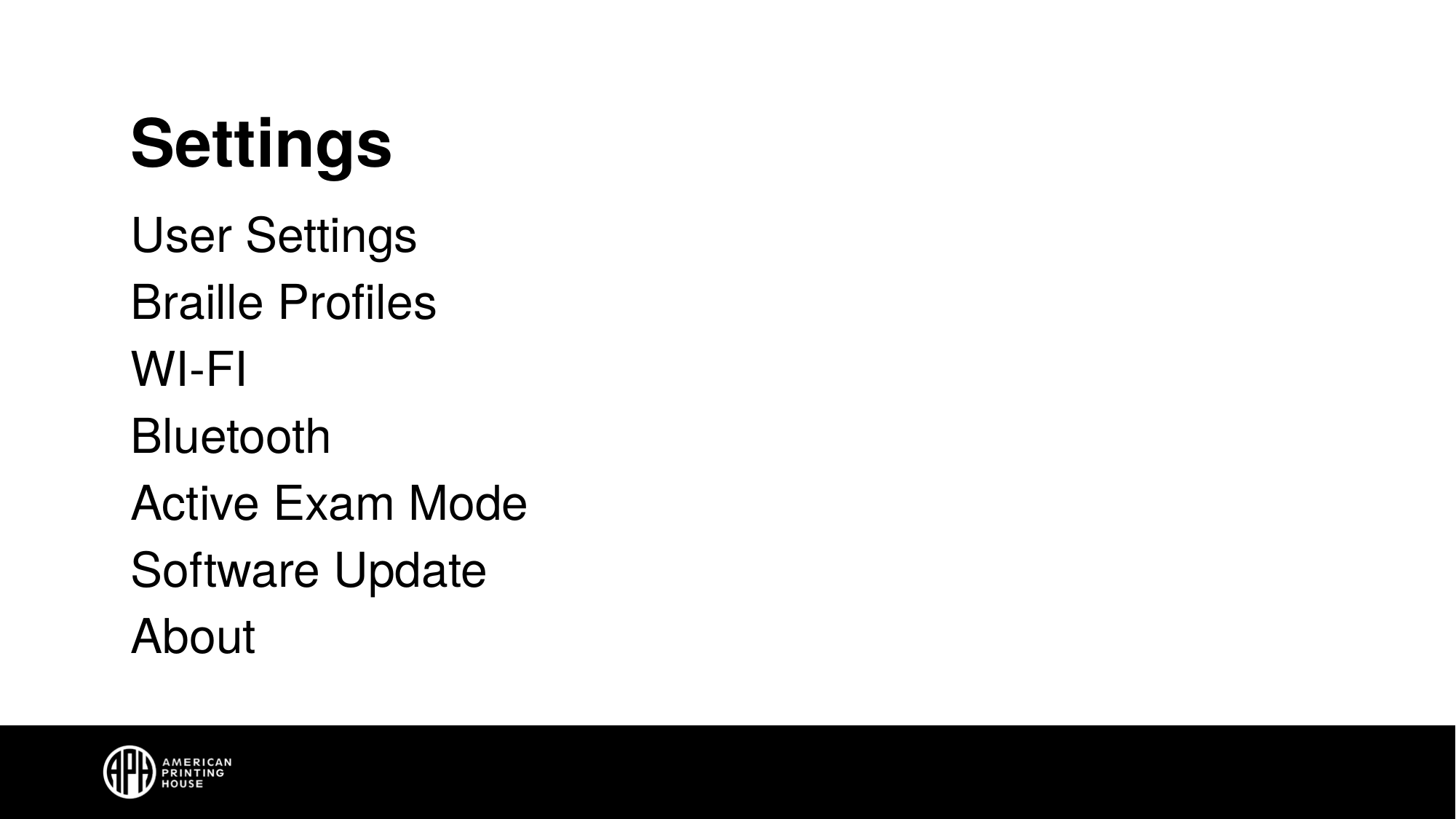

# Settings
User Settings
Braille Profiles
WI-FI
Bluetooth
Active Exam Mode
Software Update
About